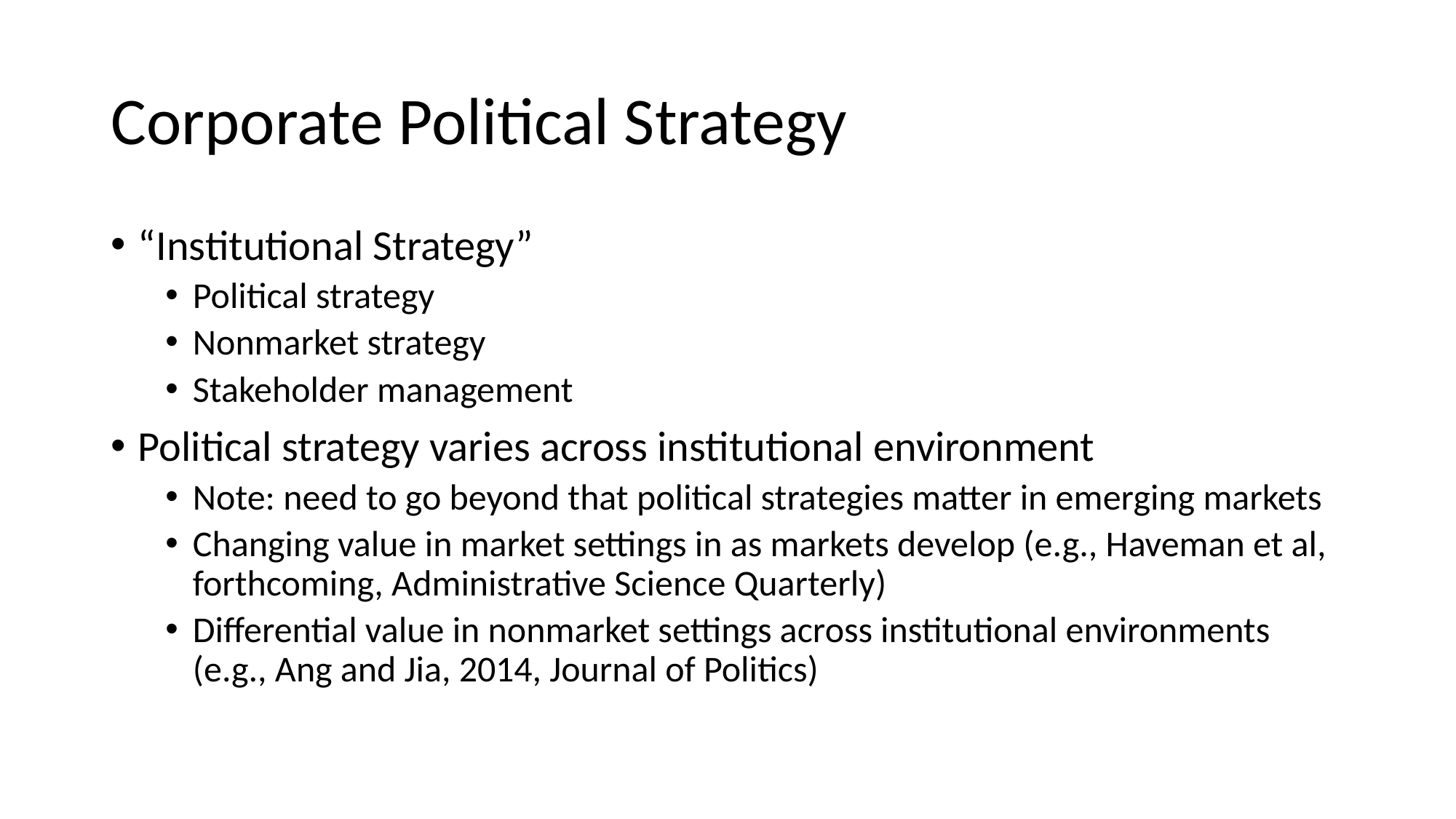

# Corporate Political Strategy
“Institutional Strategy”
Political strategy
Nonmarket strategy
Stakeholder management
Political strategy varies across institutional environment
Note: need to go beyond that political strategies matter in emerging markets
Changing value in market settings in as markets develop (e.g., Haveman et al, forthcoming, Administrative Science Quarterly)
Differential value in nonmarket settings across institutional environments (e.g., Ang and Jia, 2014, Journal of Politics)